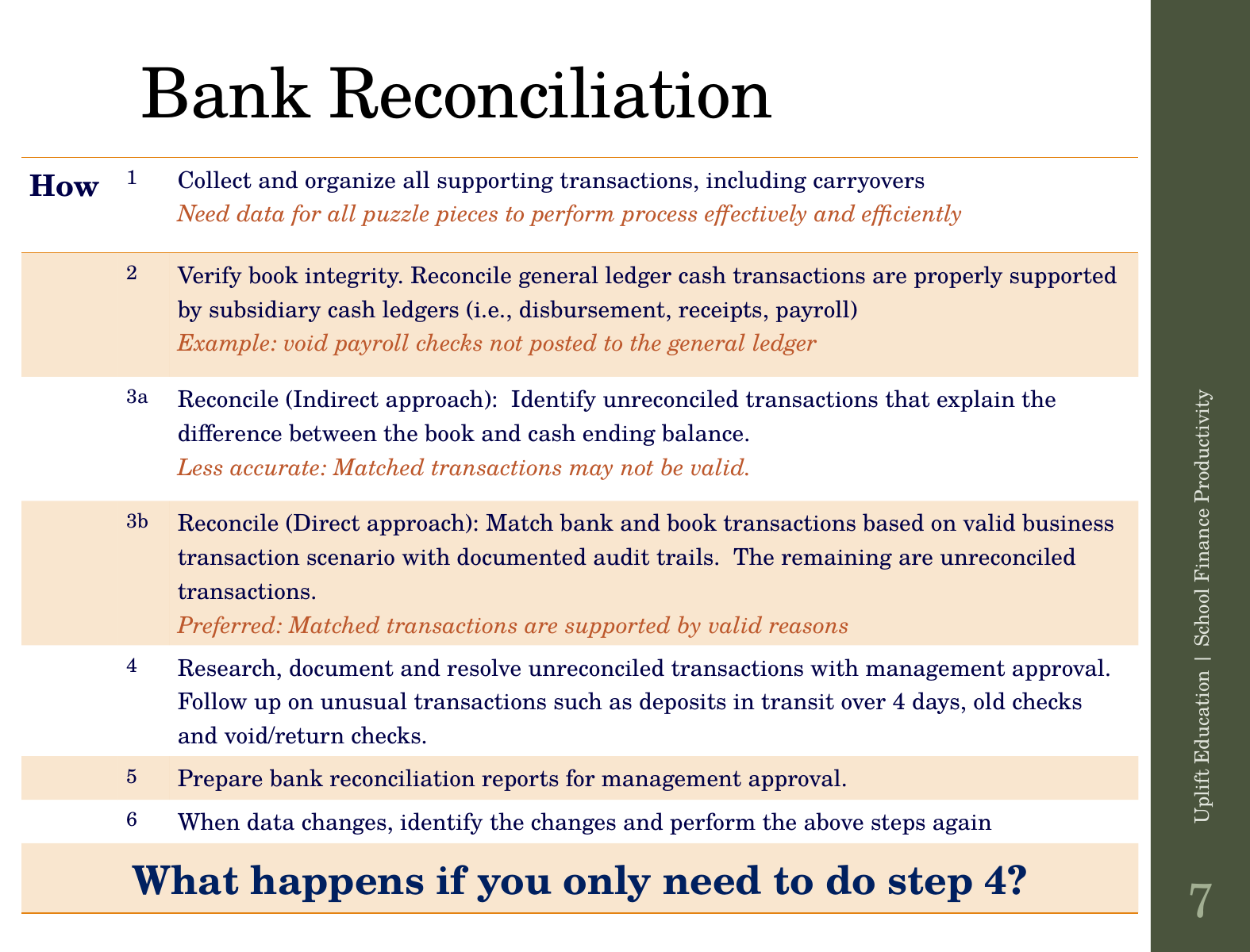

# Bank Reconciliation
| How | 1 | Collect and organize all supporting transactions, including carryovers Need data for all puzzle pieces to perform process effectively and efficiently |
| --- | --- | --- |
|  | 2 | Verify book integrity. Reconcile general ledger cash transactions are properly supported by subsidiary cash ledgers (i.e., disbursement, receipts, payroll) Example: void payroll checks not posted to the general ledger |
|  | 3a | Reconcile (Indirect approach): Identify unreconciled transactions that explain the difference between the book and cash ending balance. Less accurate: Matched transactions may not be valid. |
|  | 3b | Reconcile (Direct approach): Match bank and book transactions based on valid business transaction scenario with documented audit trails. The remaining are unreconciled transactions. Preferred: Matched transactions are supported by valid reasons |
|  | 4 | Research, document and resolve unreconciled transactions with management approval. Follow up on unusual transactions such as deposits in transit over 4 days, old checks and void/return checks. |
|  | 5 | Prepare bank reconciliation reports for management approval. |
|  | 6 | When data changes, identify the changes and perform the above steps again |
| What happens if you only need to do step 4? |  |  |
Uplift Education | School Finance Productivity
7